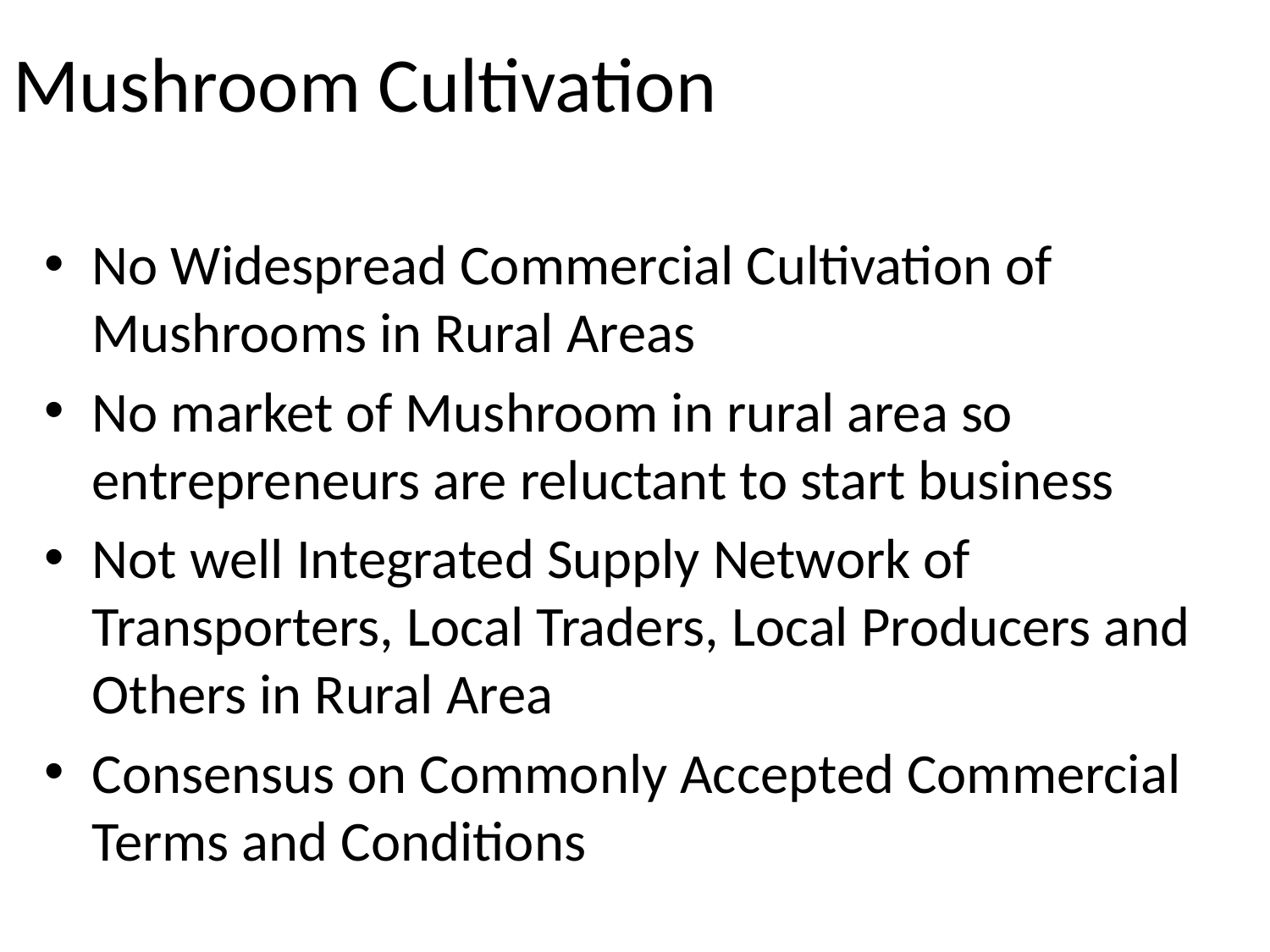

# Mushroom Cultivation
No Widespread Commercial Cultivation of Mushrooms in Rural Areas
No market of Mushroom in rural area so entrepreneurs are reluctant to start business
Not well Integrated Supply Network of Transporters, Local Traders, Local Producers and Others in Rural Area
Consensus on Commonly Accepted Commercial Terms and Conditions